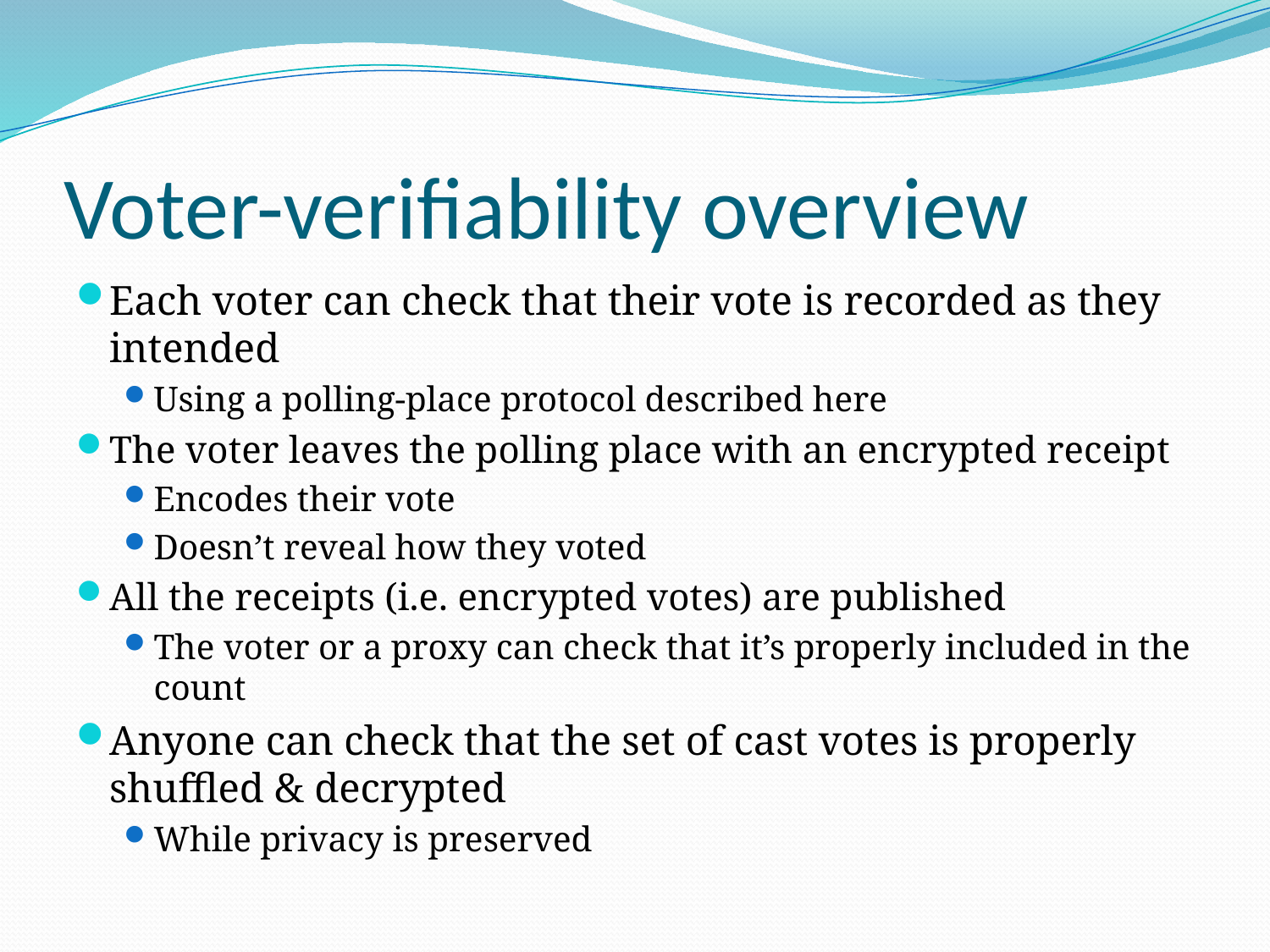

# Voter-verifiability overview
Each voter can check that their vote is recorded as they intended
Using a polling-place protocol described here
The voter leaves the polling place with an encrypted receipt
Encodes their vote
Doesn’t reveal how they voted
All the receipts (i.e. encrypted votes) are published
The voter or a proxy can check that it’s properly included in the count
Anyone can check that the set of cast votes is properly shuffled & decrypted
While privacy is preserved